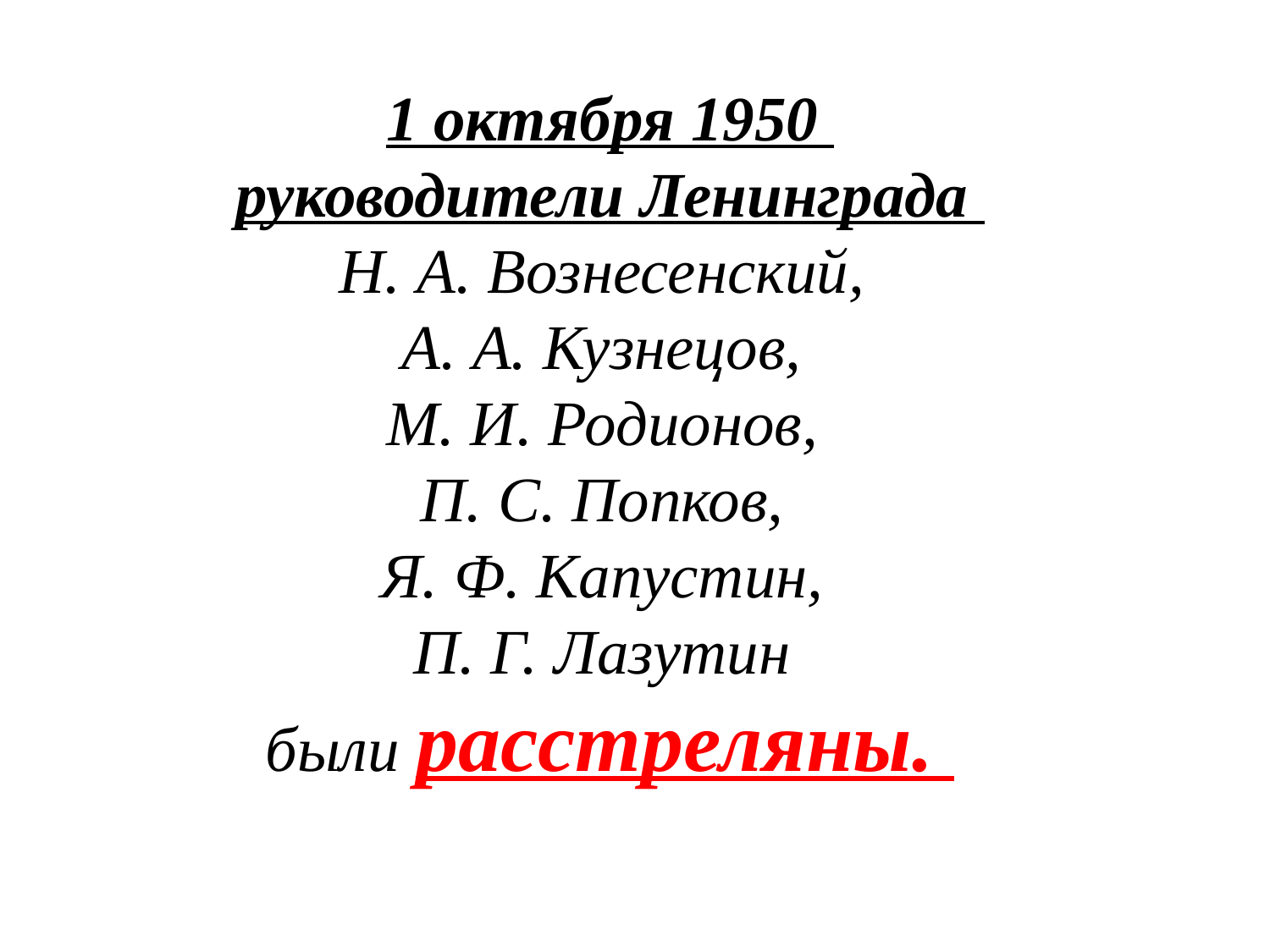

1 октября 1950
руководители Ленинграда
Н. А. Вознесенский,
А. А. Кузнецов,
М. И. Родионов,
П. С. Попков,
Я. Ф. Капустин,
П. Г. Лазутин
были расстреляны.